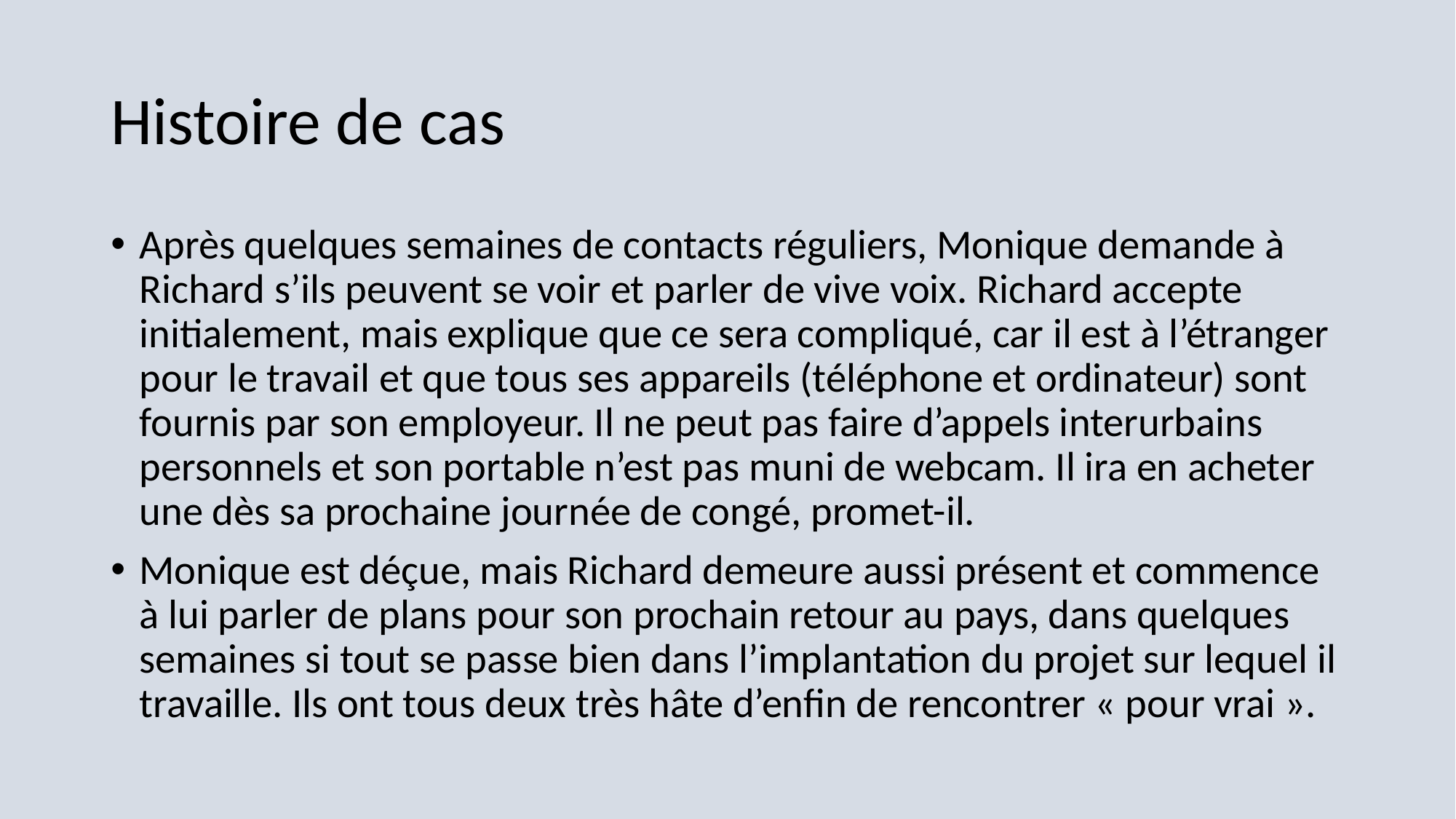

# Histoire de cas
Après quelques semaines de contacts réguliers, Monique demande à Richard s’ils peuvent se voir et parler de vive voix. Richard accepte initialement, mais explique que ce sera compliqué, car il est à l’étranger pour le travail et que tous ses appareils (téléphone et ordinateur) sont fournis par son employeur. Il ne peut pas faire d’appels interurbains personnels et son portable n’est pas muni de webcam. Il ira en acheter une dès sa prochaine journée de congé, promet-il.
Monique est déçue, mais Richard demeure aussi présent et commence à lui parler de plans pour son prochain retour au pays, dans quelques semaines si tout se passe bien dans l’implantation du projet sur lequel il travaille. Ils ont tous deux très hâte d’enfin de rencontrer « pour vrai ».